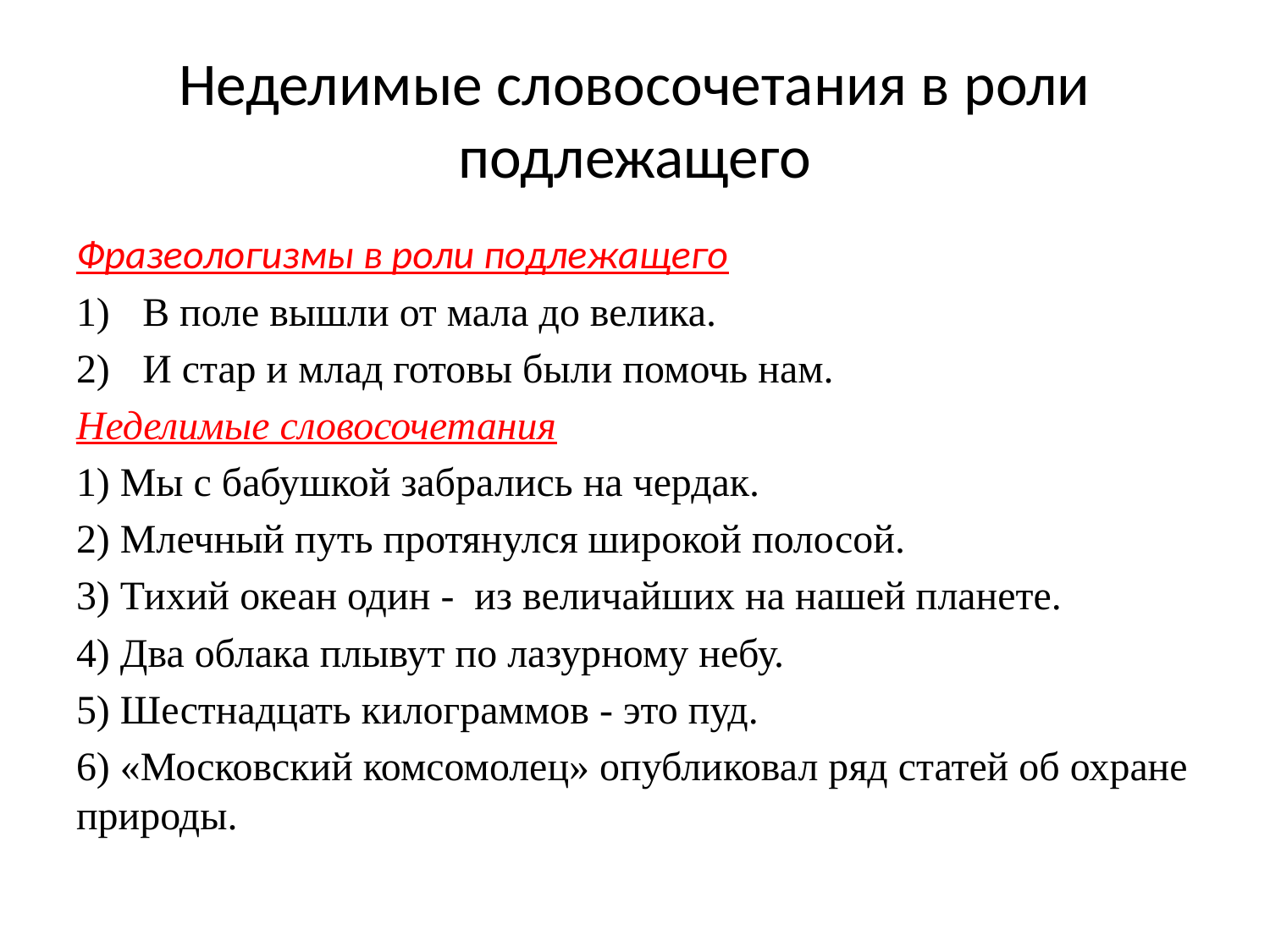

# Неделимые словосочетания в роли подлежащего
Фразеологизмы в роли подлежащего
В поле вышли от мала до велика.
И стар и млад готовы были помочь нам.
Неделимые словосочетания
1) Мы с бабушкой забрались на чердак.
2) Млечный путь протянулся широкой полосой.
3) Тихий океан один -  из величайших на нашей планете.
4) Два облака плывут по лазурному небу.
5) Шестнадцать килограммов - это пуд.
6) «Московский комсомолец» опубликовал ряд статей об охране природы.